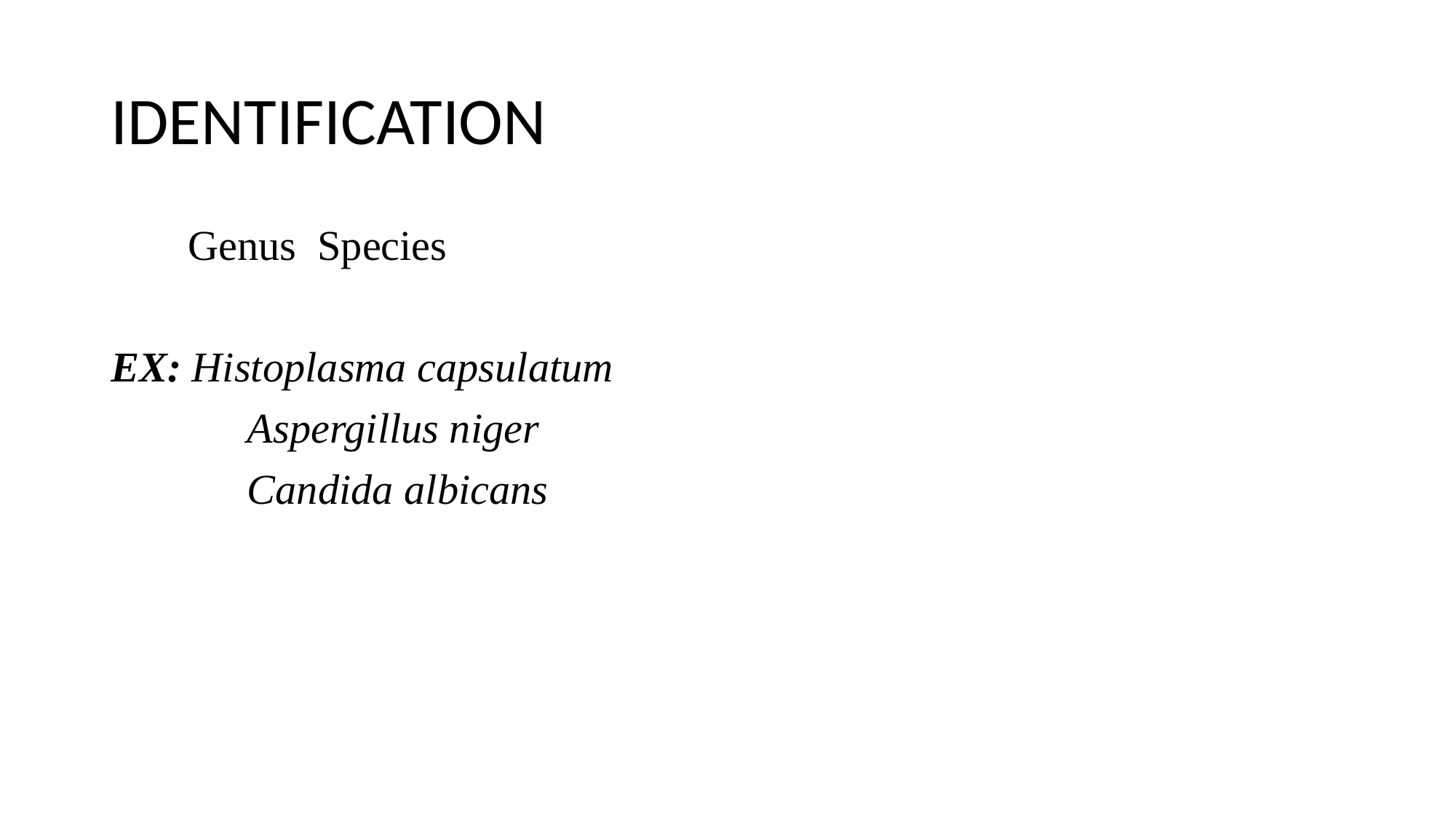

# IDENTIFICATION
        Genus  Species

EX: Histoplasma capsulatum
		Aspergillus niger
    	Candida albicans